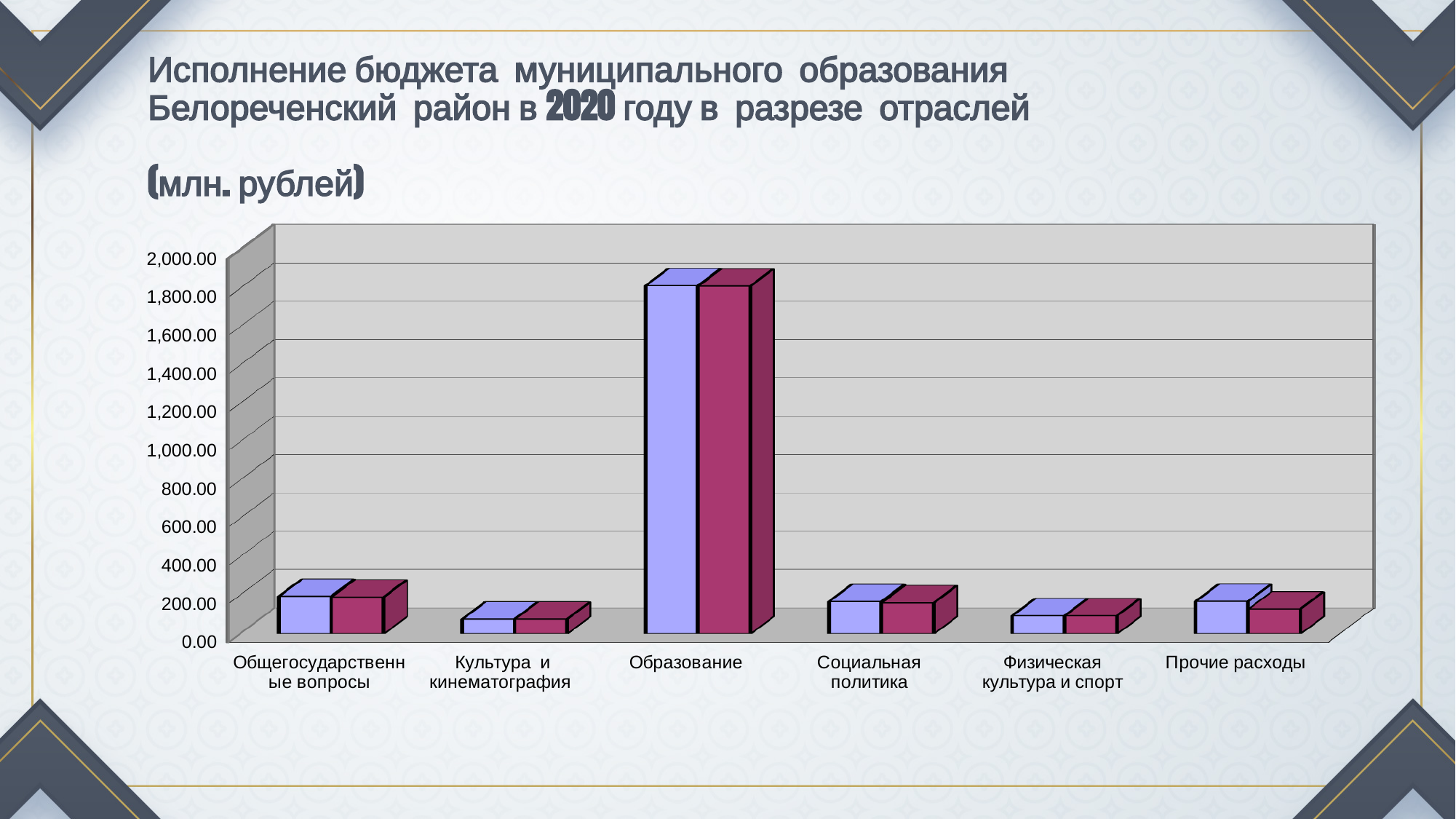

# Исполнение бюджета  муниципального  образования Белореченский  район в 2020 году в  разрезе  отраслей (млн. рублей)

[unsupported chart]